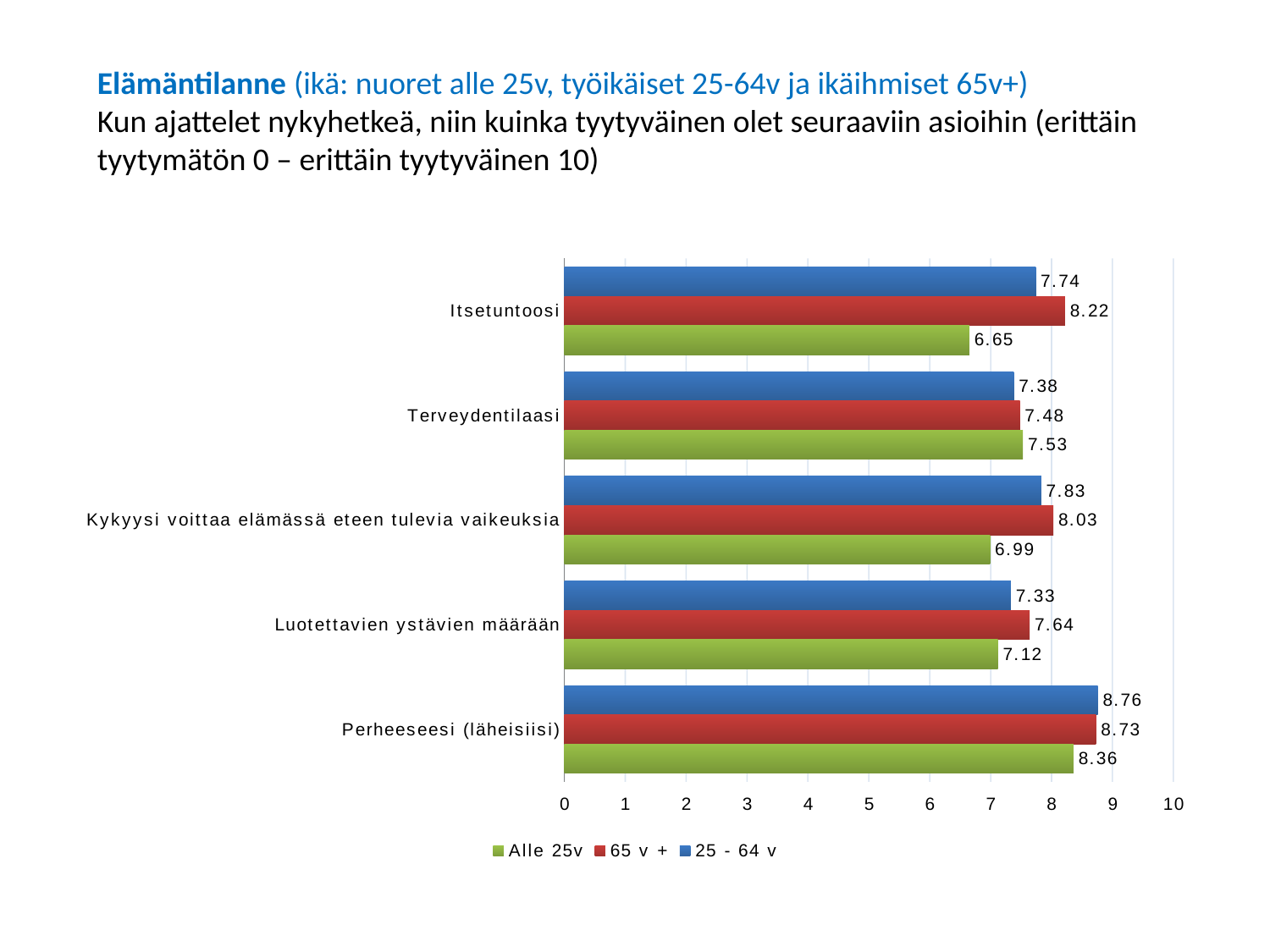

#
Elämäntilanne (ikä: nuoret alle 25v, työikäiset 25-64v ja ikäihmiset 65v+)
Kun ajattelet nykyhetkeä, niin kuinka tyytyväinen olet seuraaviin asioihin (erittäin tyytymätön 0 – erittäin tyytyväinen 10)

### Chart

| Category | 25 - 64 v | 65 v + | Alle 25v |
|---|---|---|---|
| Itsetuntoosi | 7.74 | 8.22 | 6.65 |
| Terveydentilaasi | 7.38 | 7.48 | 7.53 |
| Kykyysi voittaa elämässä eteen tulevia vaikeuksia | 7.83 | 8.03 | 6.99 |
| Luotettavien ystävien määrään | 7.33 | 7.64 | 7.12 |
| Perheeseesi (läheisiisi) | 8.76 | 8.73 | 8.36 |